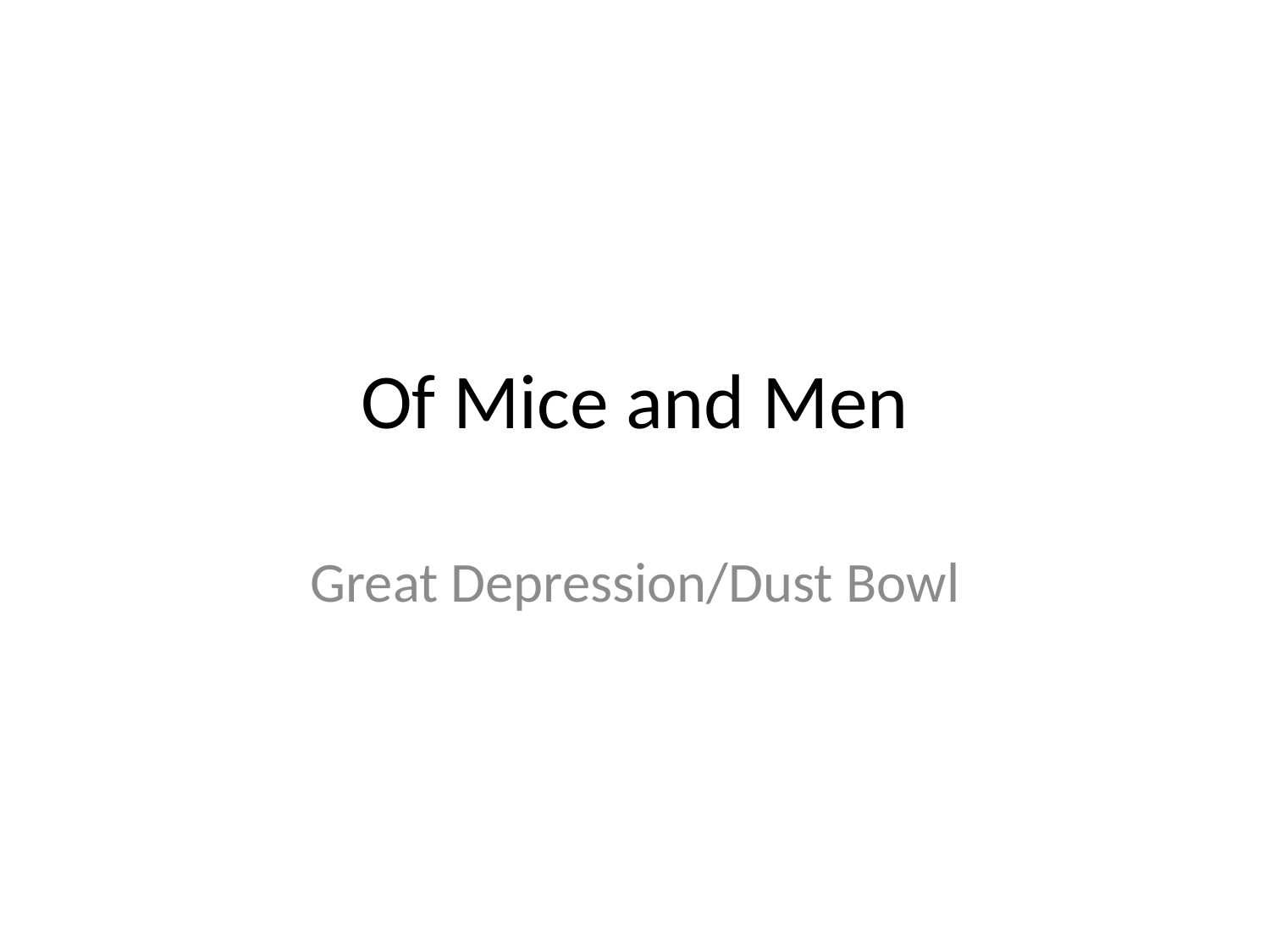

# Of Mice and Men
Great Depression/Dust Bowl